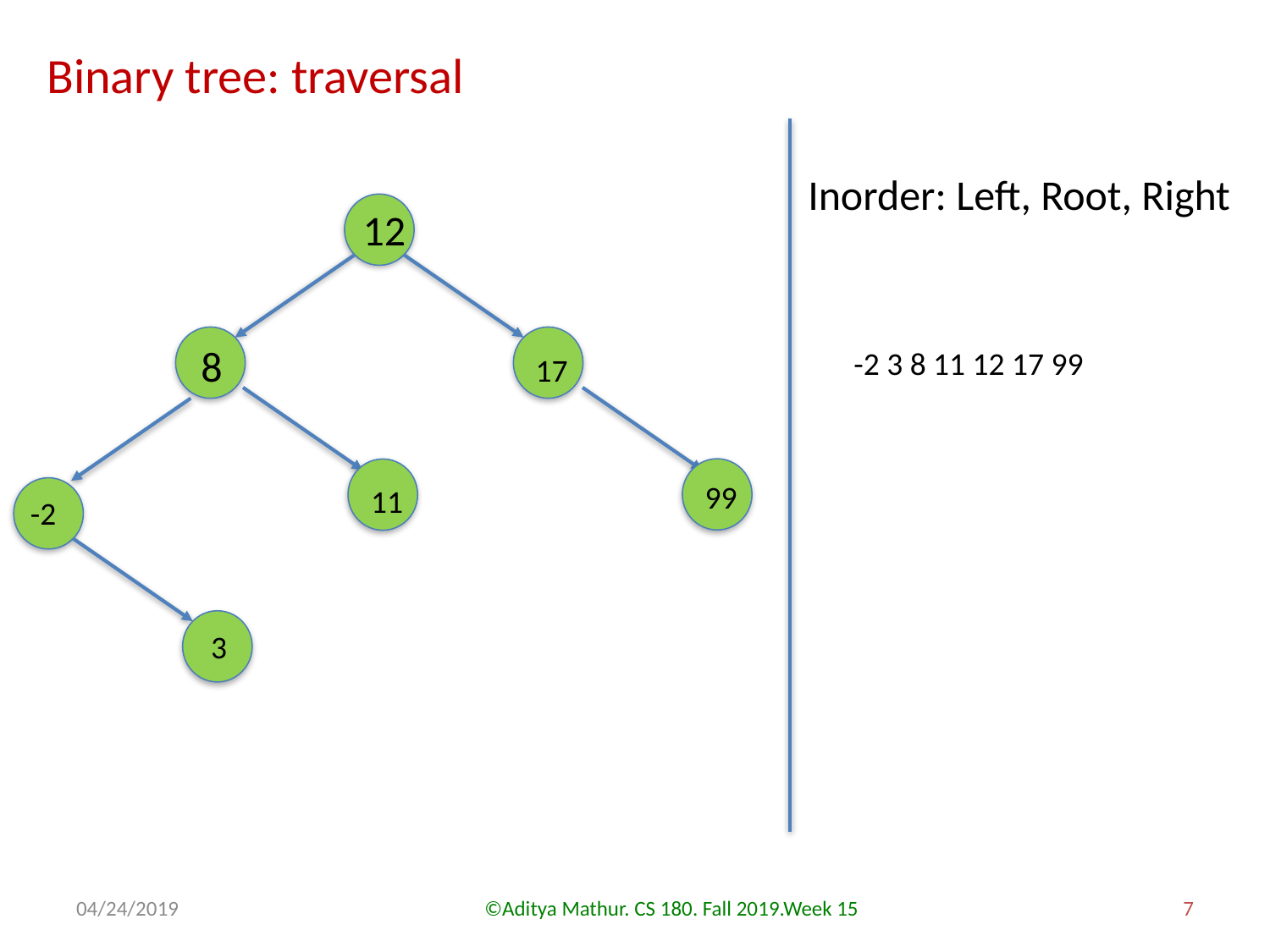

Binary tree: traversal
Inorder: Left, Root, Right

12

8

17

11

99

-2

3
-2 3 8 11 12 17 99
04/24/2019
©Aditya Mathur. CS 180. Fall 2019.Week 15
7